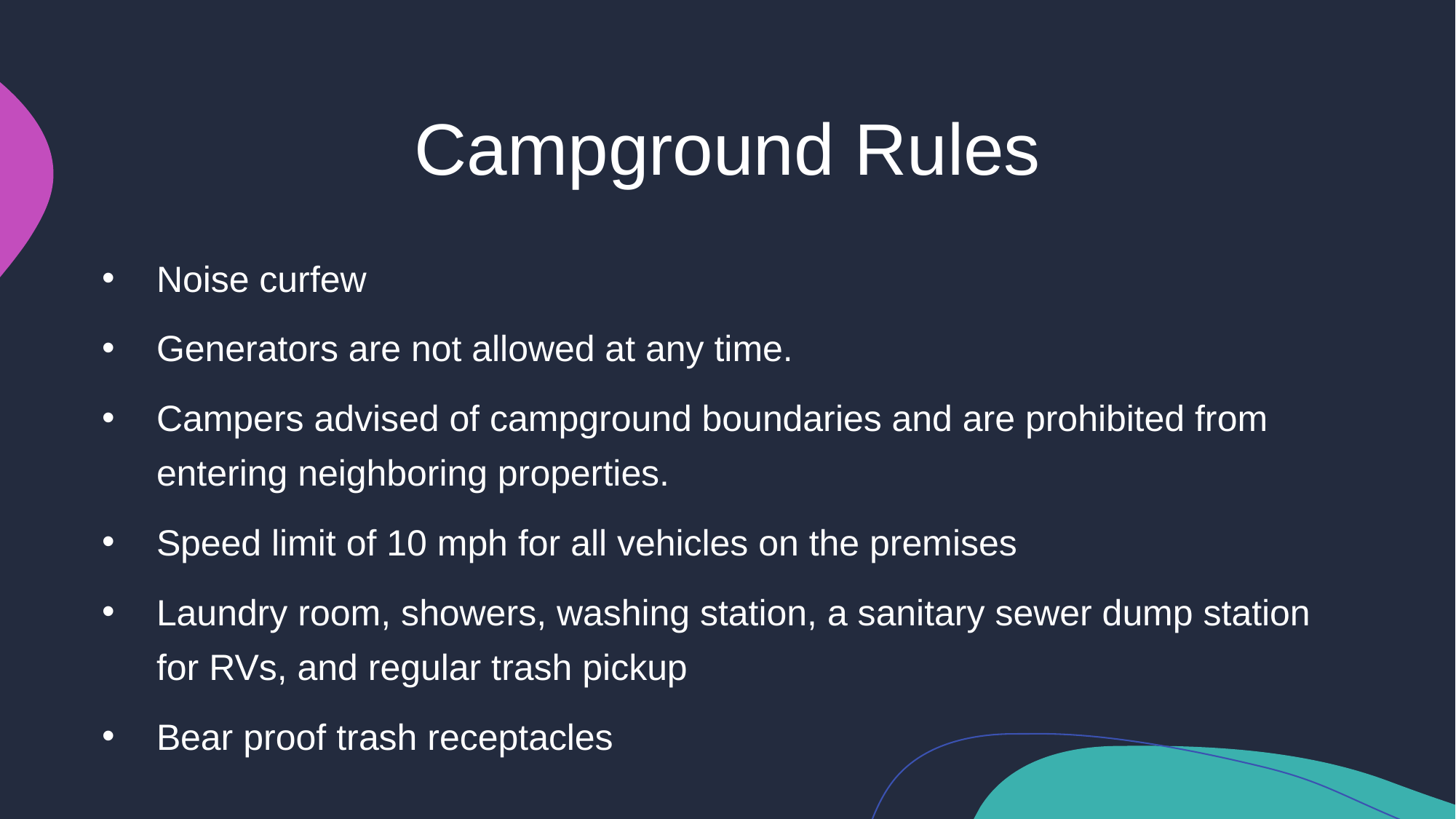

# Campground Rules
Noise curfew
Generators are not allowed at any time.
Campers advised of campground boundaries and are prohibited from entering neighboring properties.
Speed limit of 10 mph for all vehicles on the premises
Laundry room, showers, washing station, a sanitary sewer dump station for RVs, and regular trash pickup
Bear proof trash receptacles